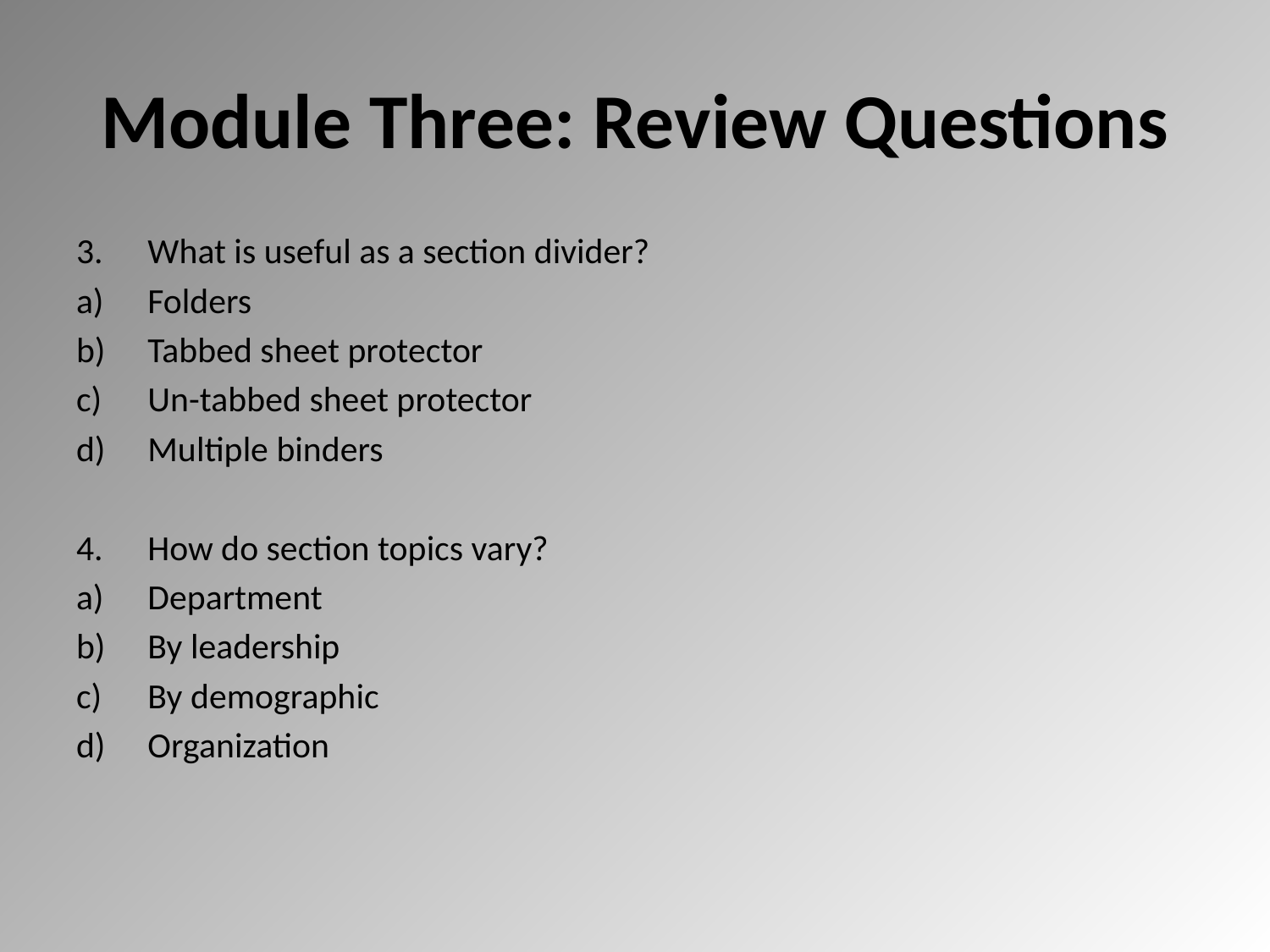

# Module Three: Review Questions
What is useful as a section divider?
Folders
Tabbed sheet protector
Un-tabbed sheet protector
Multiple binders

How do section topics vary?
Department
By leadership
By demographic
Organization